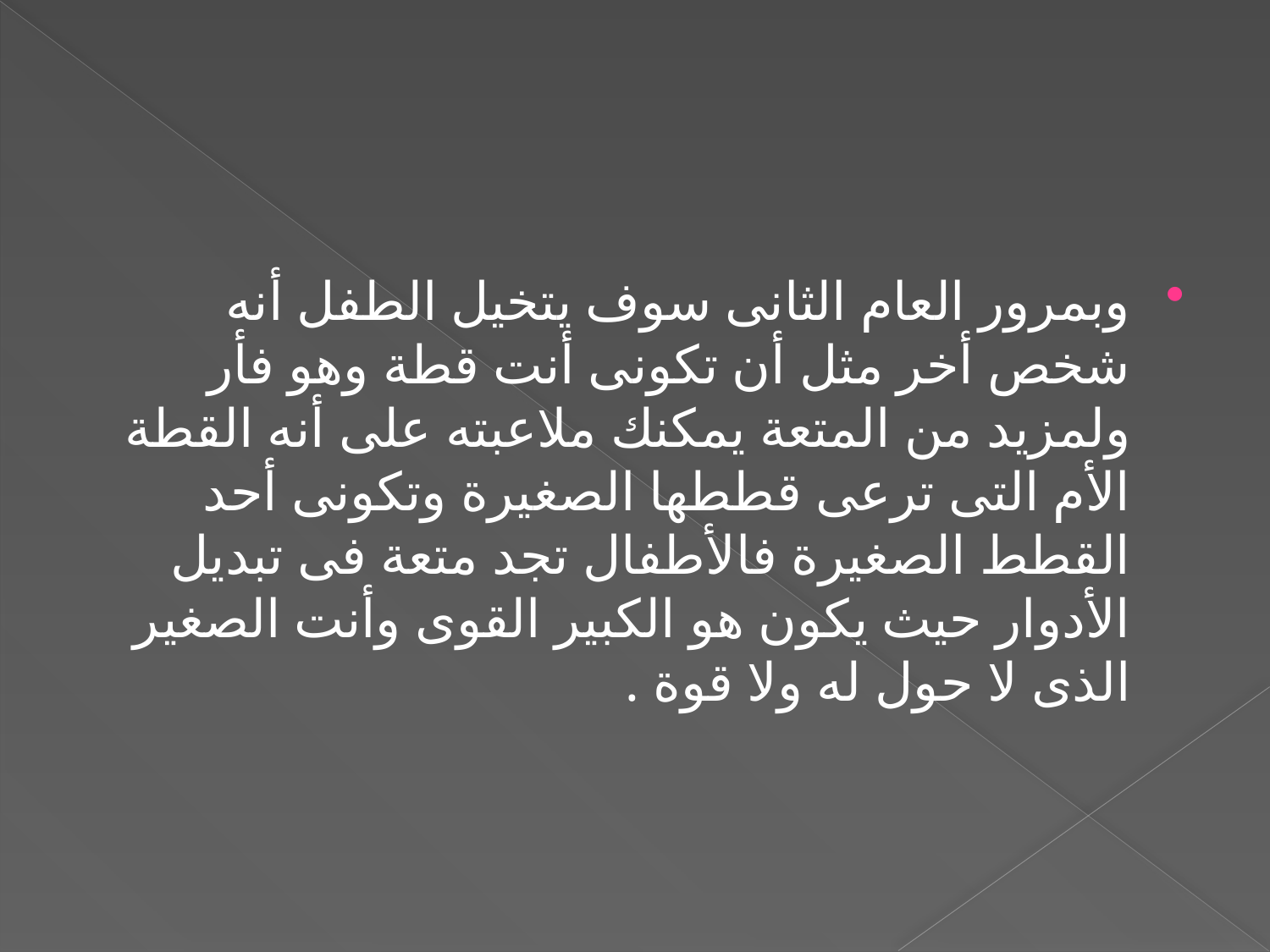

#
وبمرور العام الثانى سوف يتخيل الطفل أنه شخص أخر مثل أن تكونى أنت قطة وهو فأر ولمزيد من المتعة يمكنك ملاعبته على أنه القطة الأم التى ترعى قططها الصغيرة وتكونى أحد القطط الصغيرة فالأطفال تجد متعة فى تبديل الأدوار حيث يكون هو الكبير القوى وأنت الصغير الذى لا حول له ولا قوة .